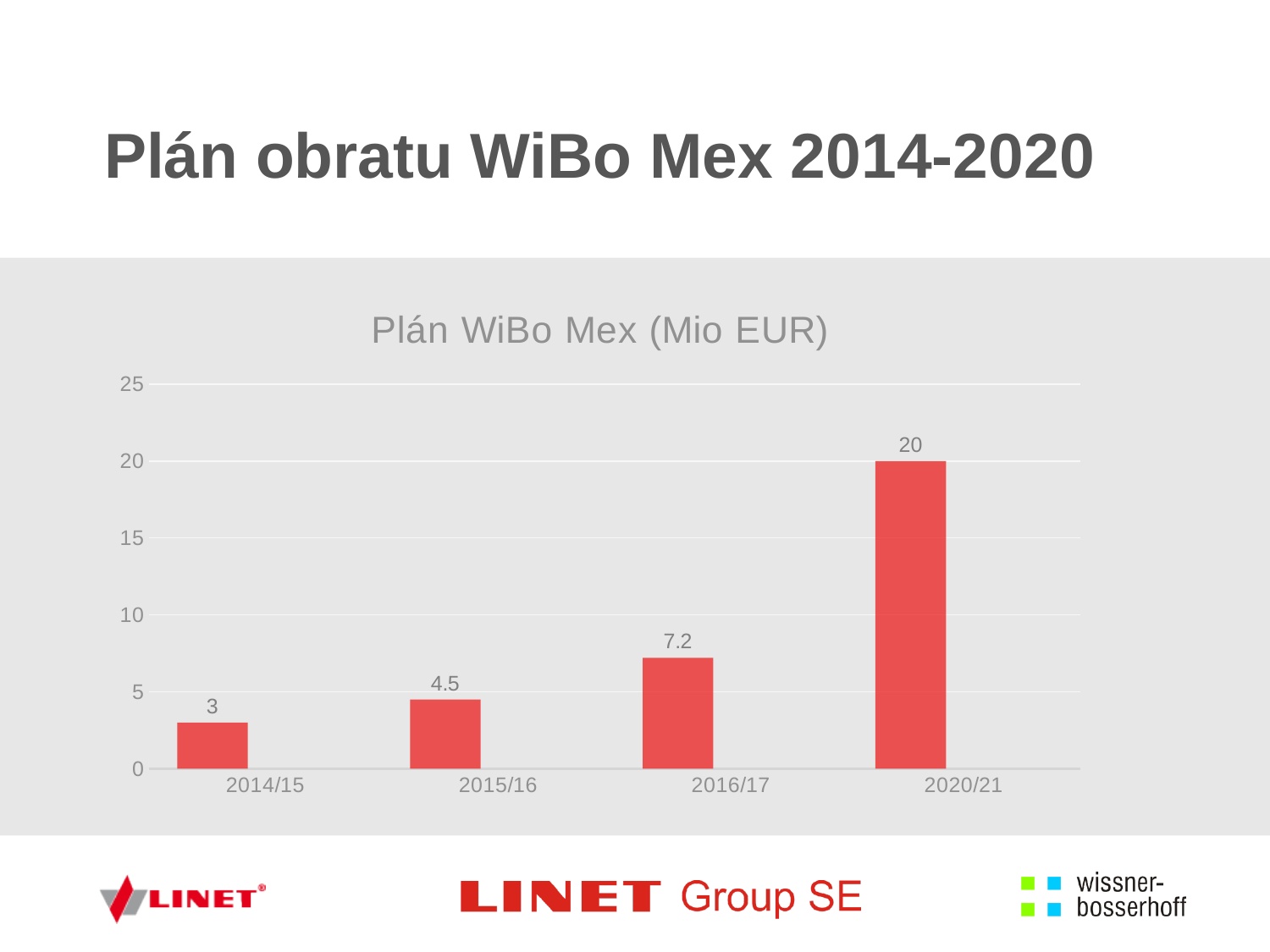

# Plán obratu WiBo Mex 2014-2020

### Chart: Plán WiBo Mex (Mio EUR)

| Category | Řada 1 | Sloupec1 | Sloupec2 |
|---|---|---|---|
| 2014/15 | 3.0 | None | None |
| 2015/16 | 4.5 | None | None |
| 2016/17 | 7.2 | None | None |
| 2020/21 | 20.0 | None | None |